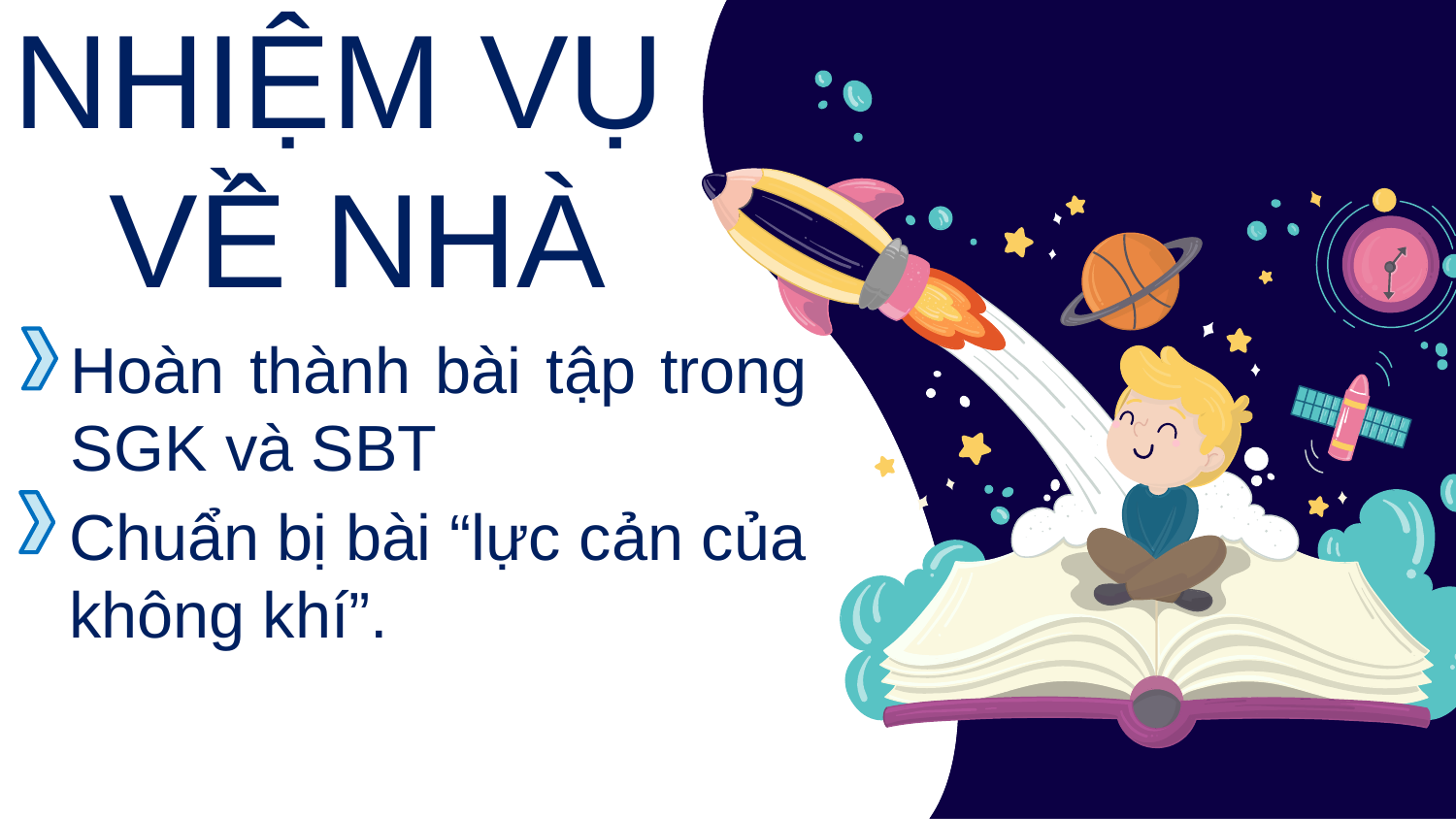

NHIỆM VỤ
VỀ NHÀ

Hoàn thành bài tập trong SGK và SBT

Chuẩn bị bài “lực cản của không khí”.